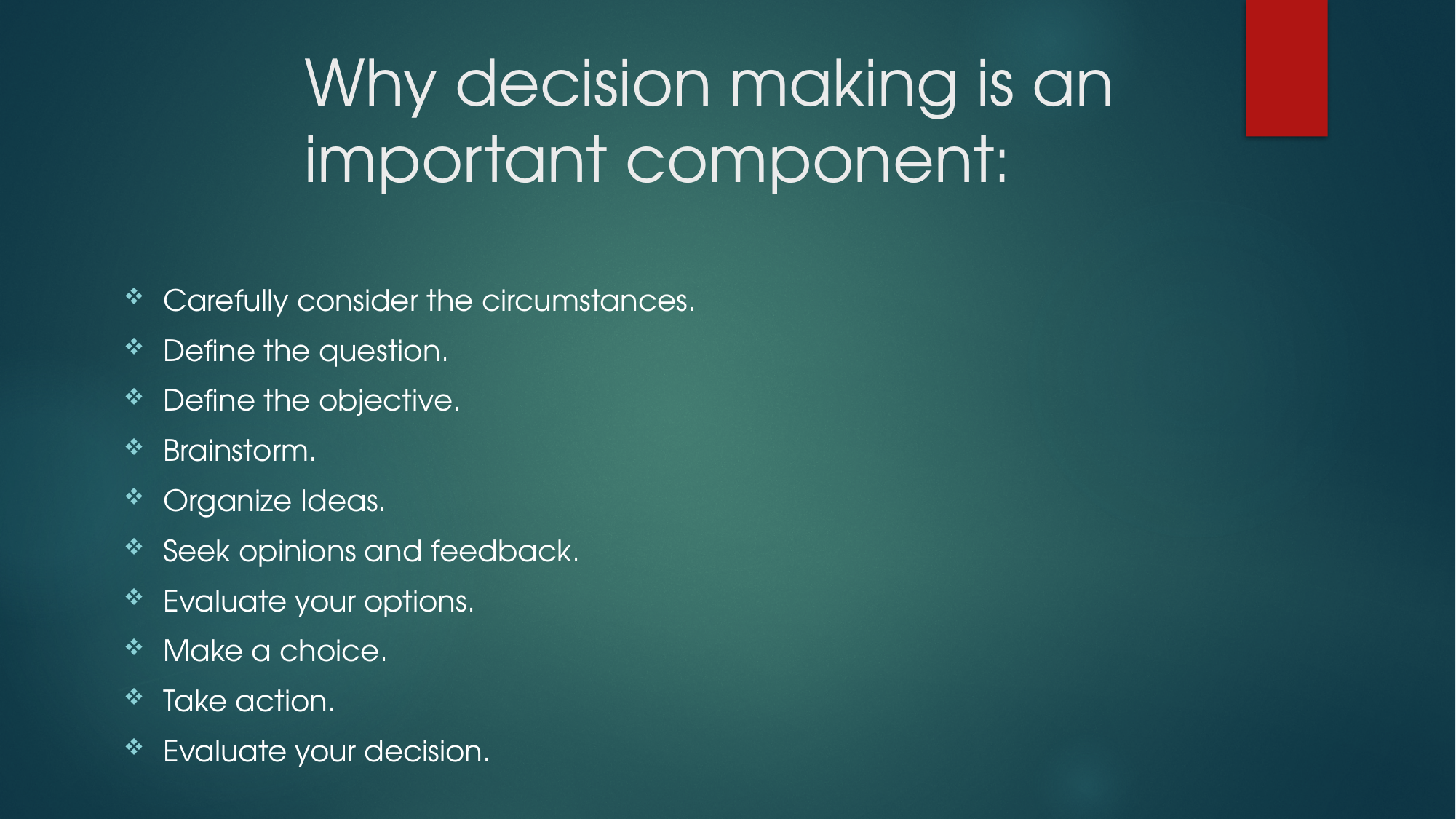

# Why decision making is an important component:
Carefully consider the circumstances.
Define the question.
Define the objective.
Brainstorm.
Organize Ideas.
Seek opinions and feedback.
Evaluate your options.
Make a choice.
Take action.
Evaluate your decision.